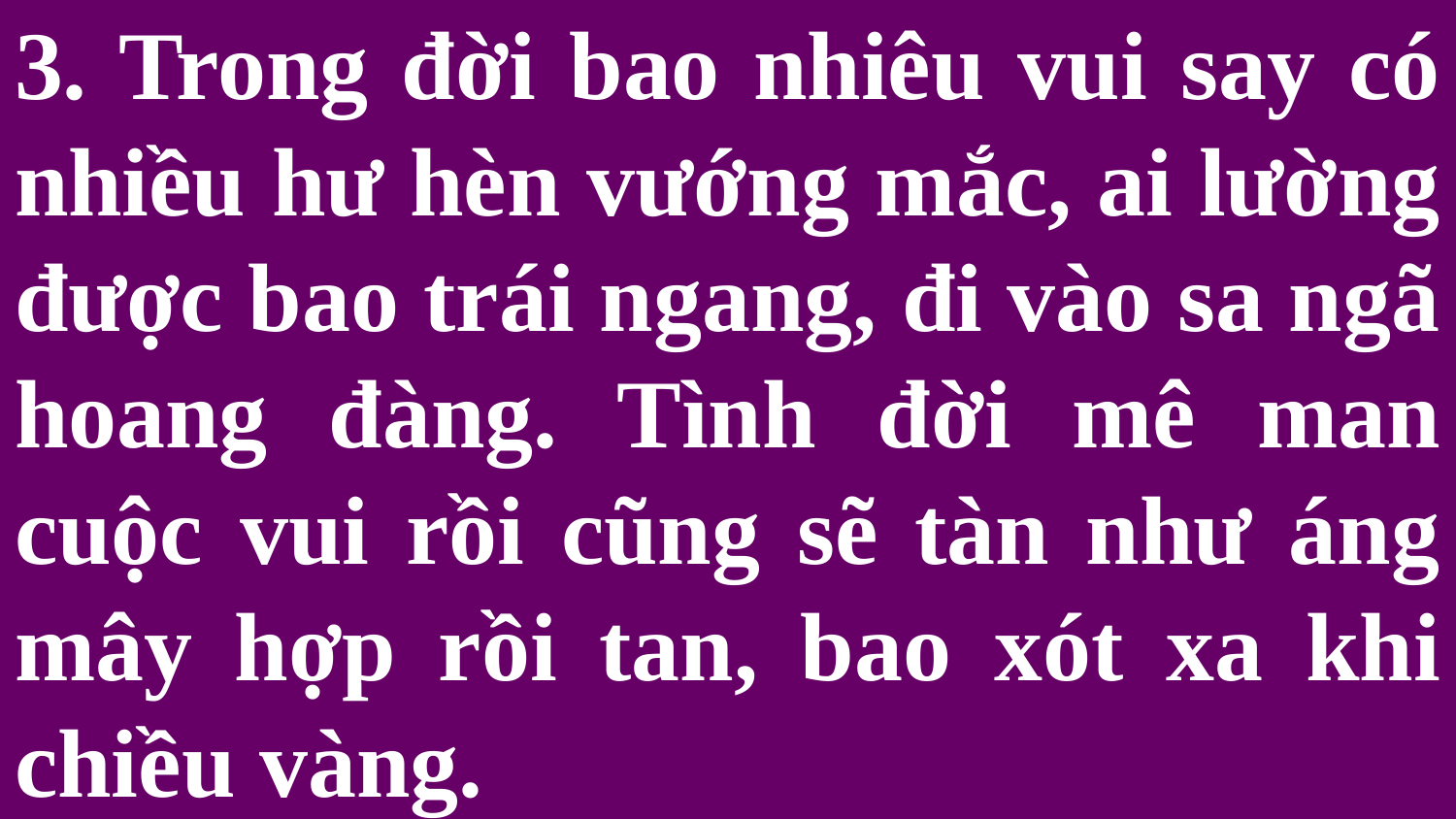

# 3. Trong đời bao nhiêu vui say có nhiều hư hèn vướng mắc, ai lường được bao trái ngang, đi vào sa ngã hoang đàng. Tình đời mê man cuộc vui rồi cũng sẽ tàn như áng mây hợp rồi tan, bao xót xa khi chiều vàng.